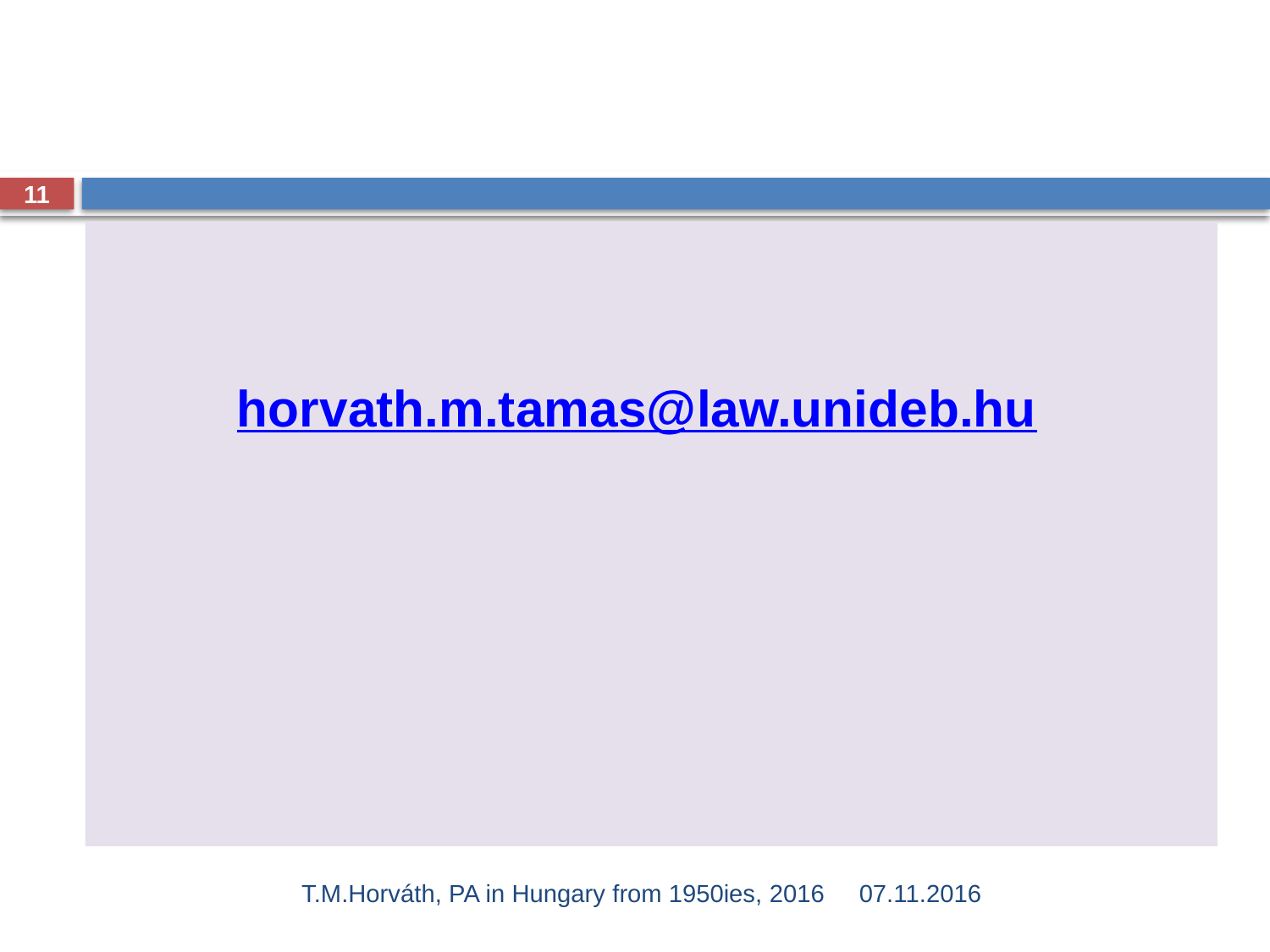

#
11

horvath.m.tamas@law.unideb.hu

T.M.Horváth, PA in Hungary from 1950ies, 2016
07.11.2016